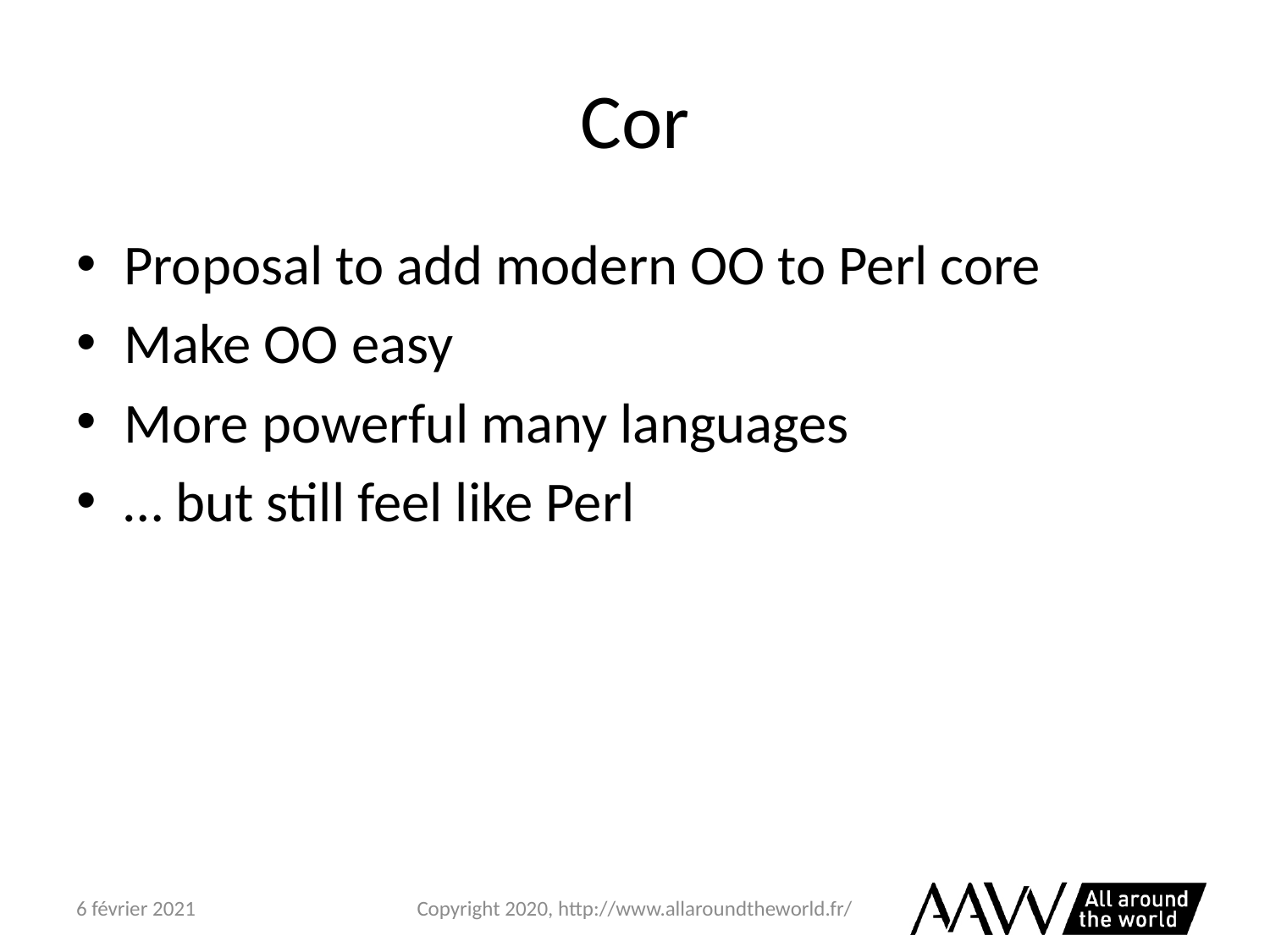

# Cor
Proposal to add modern OO to Perl core
Make OO easy
More powerful many languages
… but still feel like Perl
6 février 2021
Copyright 2020, http://www.allaroundtheworld.fr/